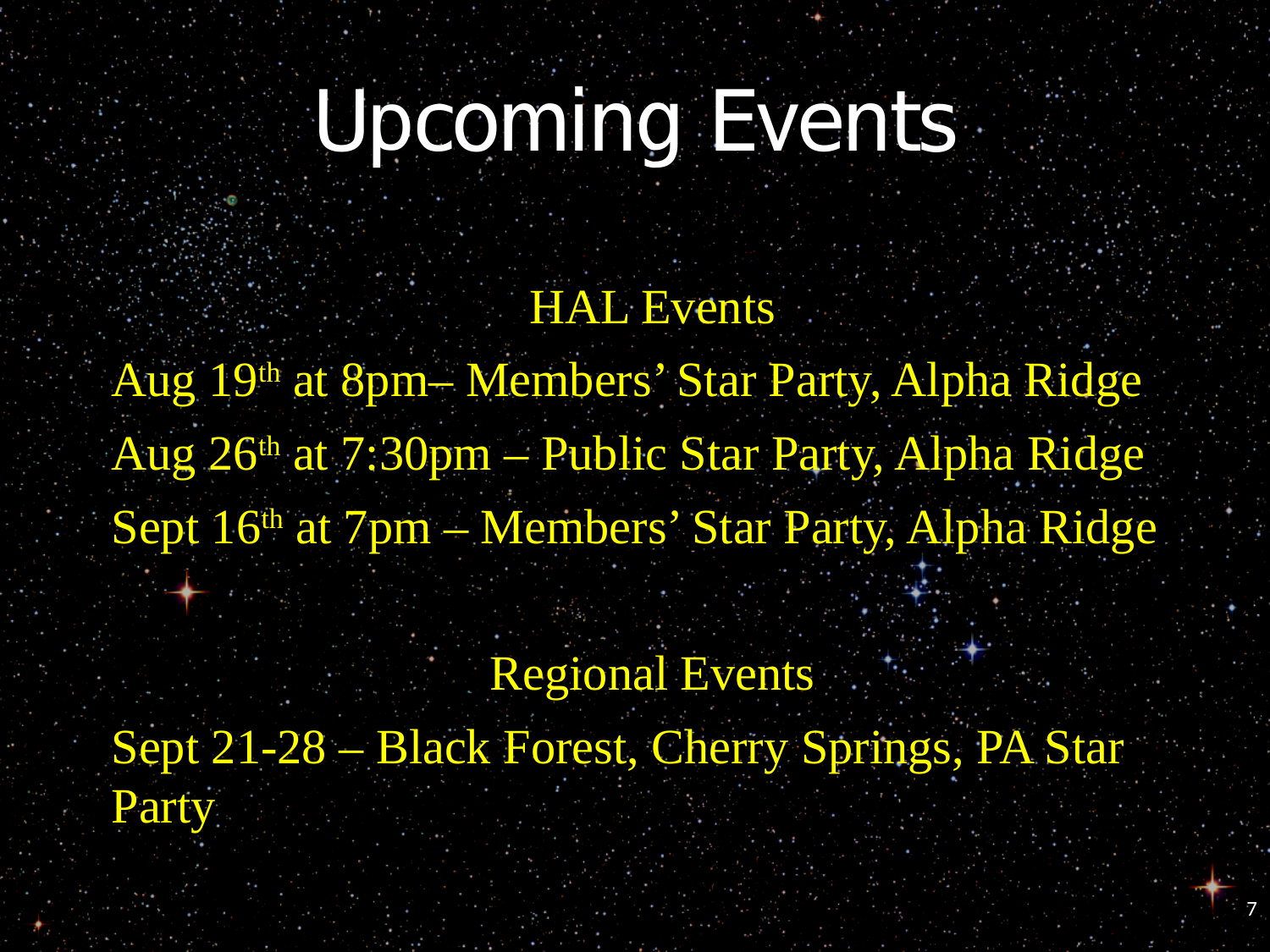

# Upcoming Events
HAL Events
Aug 19th at 8pm– Members’ Star Party, Alpha Ridge
Aug 26th at 7:30pm – Public Star Party, Alpha Ridge
Sept 16th at 7pm – Members’ Star Party, Alpha Ridge

Regional Events
Sept 21-28 – Black Forest, Cherry Springs, PA Star Party
7